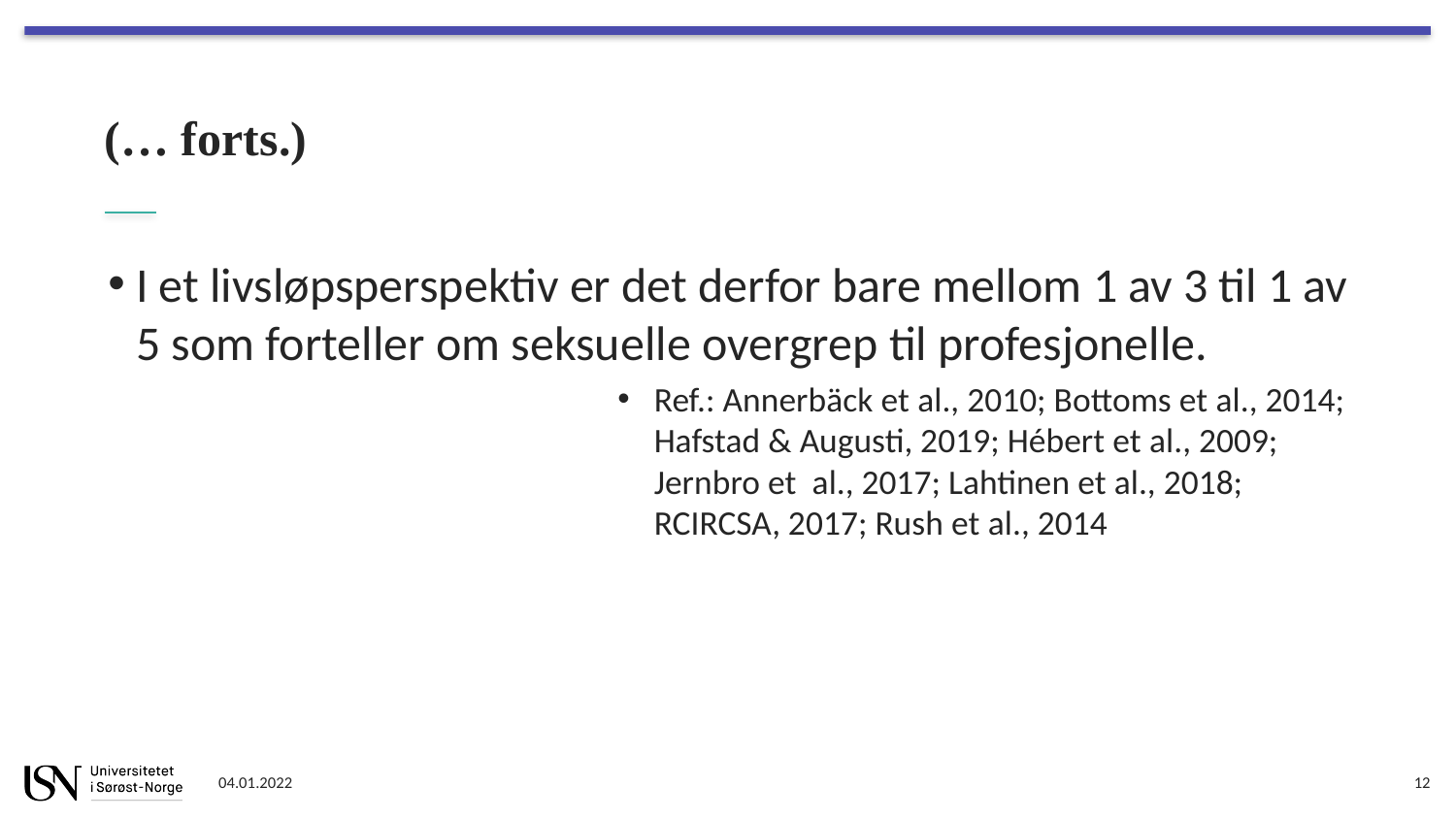

# (… forts.)
I et livsløpsperspektiv er det derfor bare mellom 1 av 3 til 1 av 5 som forteller om seksuelle overgrep til profesjonelle.
Ref.: Annerbäck et al., 2010; Bottoms et al., 2014; Hafstad & Augusti, 2019; Hébert et al., 2009; Jernbro et  al., 2017; Lahtinen et al., 2018; RCIRCSA, 2017; Rush et al., 2014

04.01.2022
12